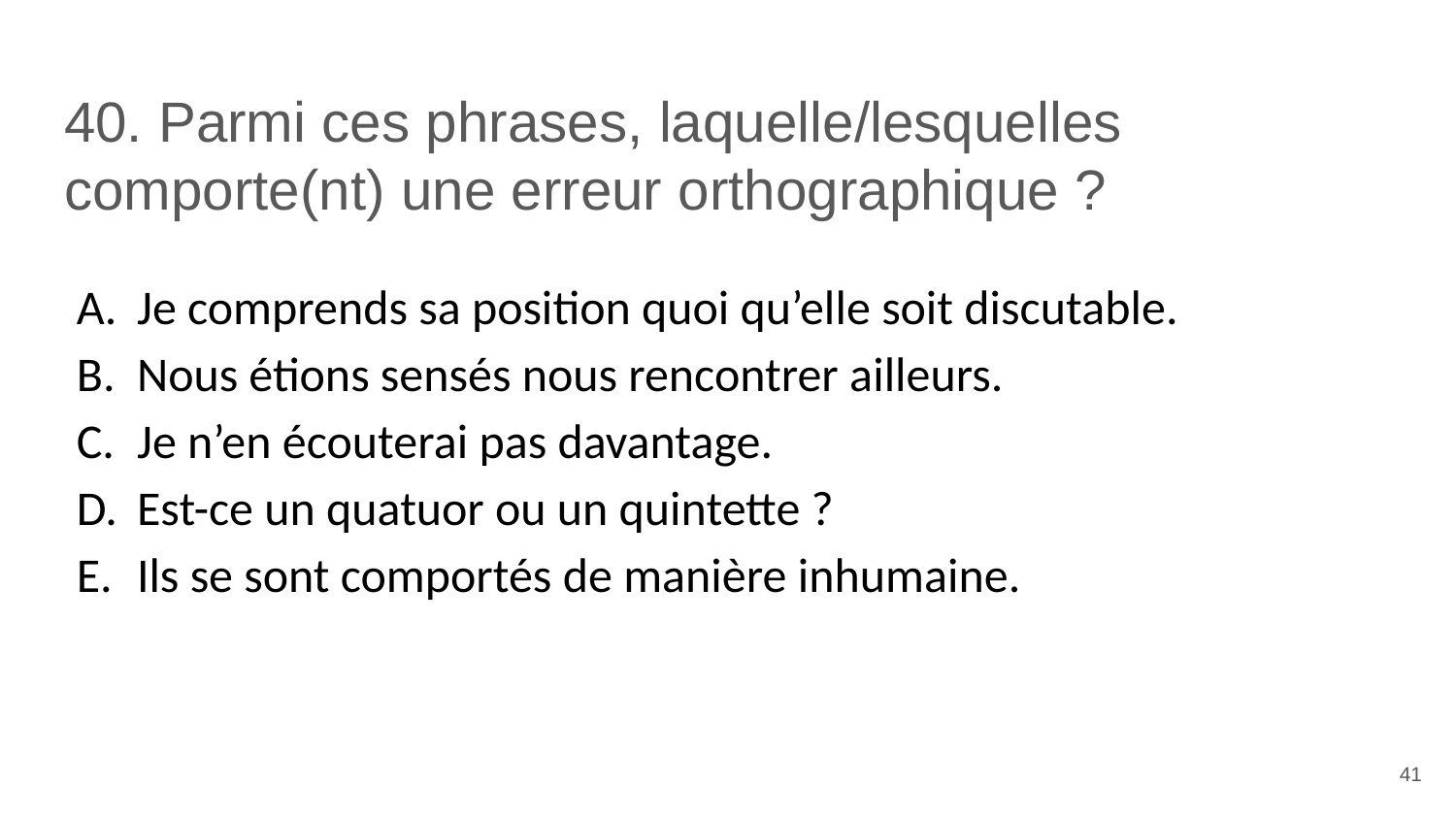

# 40. Parmi ces phrases, laquelle/lesquelles comporte(nt) une erreur orthographique ?
Je comprends sa position quoi qu’elle soit discutable.
Nous étions sensés nous rencontrer ailleurs.
Je n’en écouterai pas davantage.
Est-ce un quatuor ou un quintette ?
Ils se sont comportés de manière inhumaine.
41